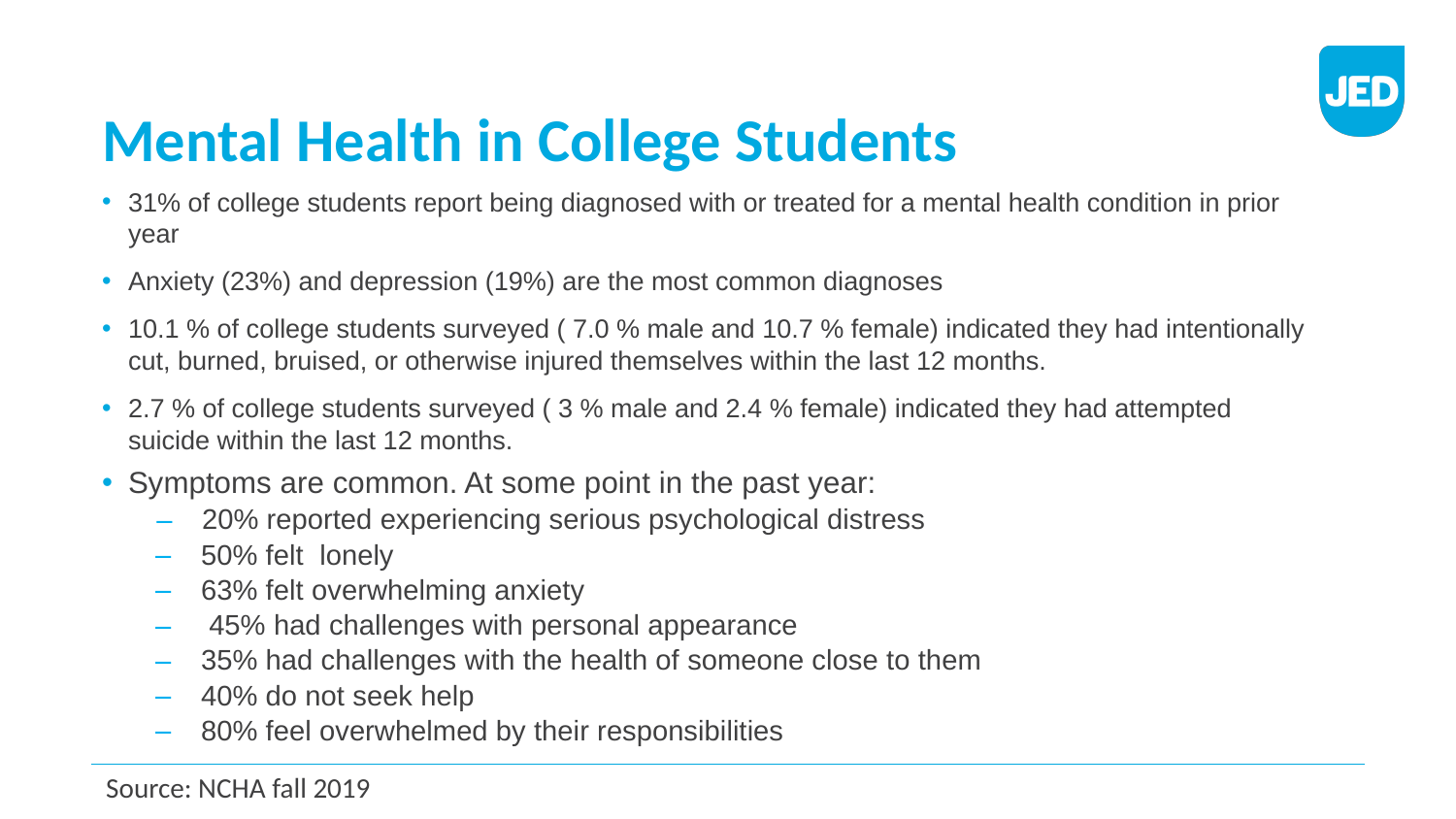

# Mental Health in College Students
31% of college students report being diagnosed with or treated for a mental health condition in prior year
Anxiety (23%) and depression (19%) are the most common diagnoses
10.1 % of college students surveyed ( 7.0 % male and 10.7 % female) indicated they had intentionally cut, burned, bruised, or otherwise injured themselves within the last 12 months.
2.7 % of college students surveyed ( 3 % male and 2.4 % female) indicated they had attempted suicide within the last 12 months.
Symptoms are common. At some point in the past year:
20% reported experiencing serious psychological distress
50% felt  lonely
63% felt overwhelming anxiety
 45% had challenges with personal appearance
35% had challenges with the health of someone close to them
40% do not seek help
80% feel overwhelmed by their responsibilities

Source: NCHA fall 2019